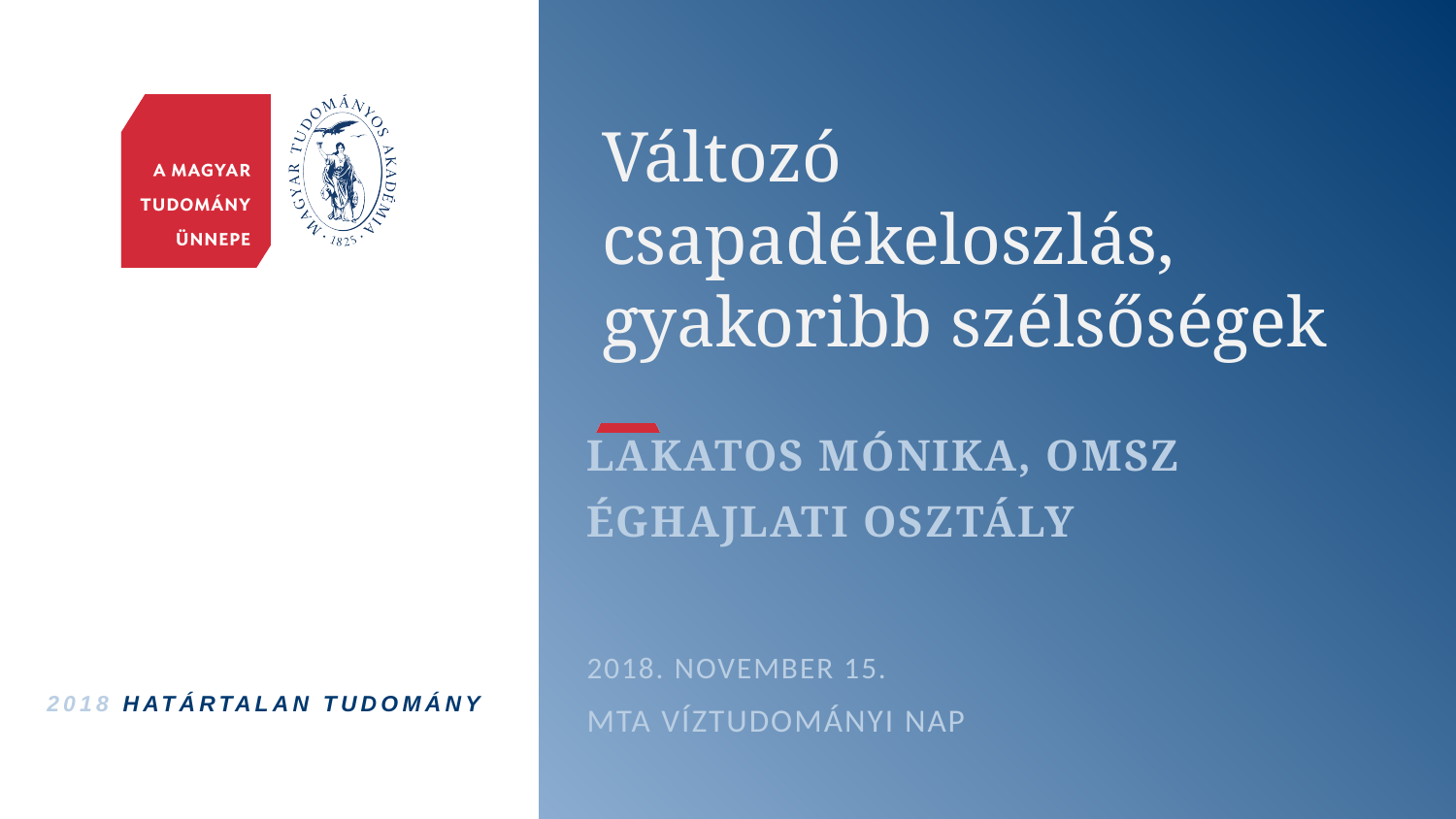

# Változó csapadékeloszlás, gyakoribb szélsőségek
Lakatos Mónika, OMSZ
Éghajlati osztály
2018. November 15.
MTA Víztudományi nap